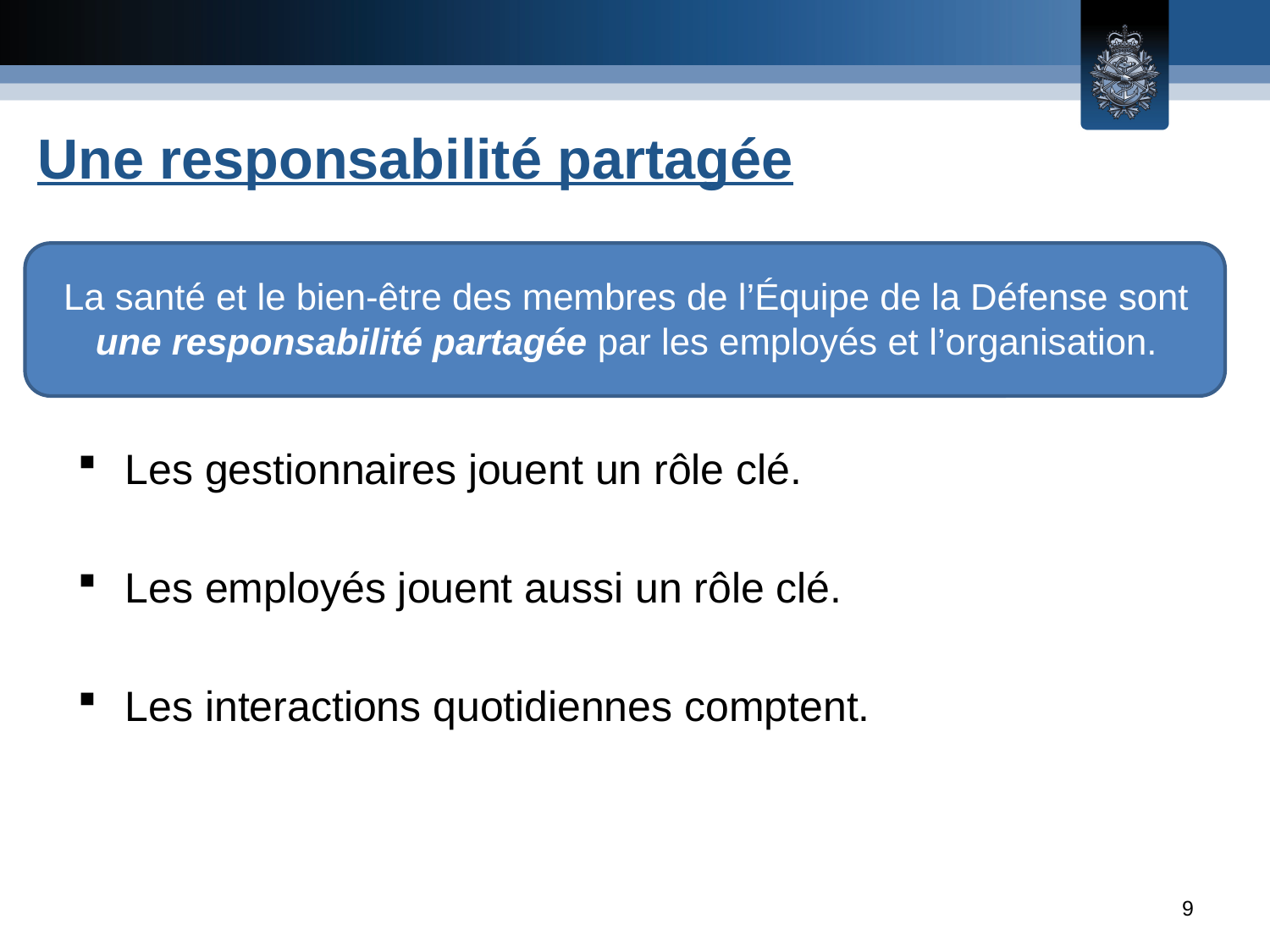

# Une responsabilité partagée

La santé et le bien-être des membres de l’Équipe de la Défense sont une responsabilité partagée par les employés et l’organisation.
Les gestionnaires jouent un rôle clé.

Les employés jouent aussi un rôle clé.

Les interactions quotidiennes comptent.

9